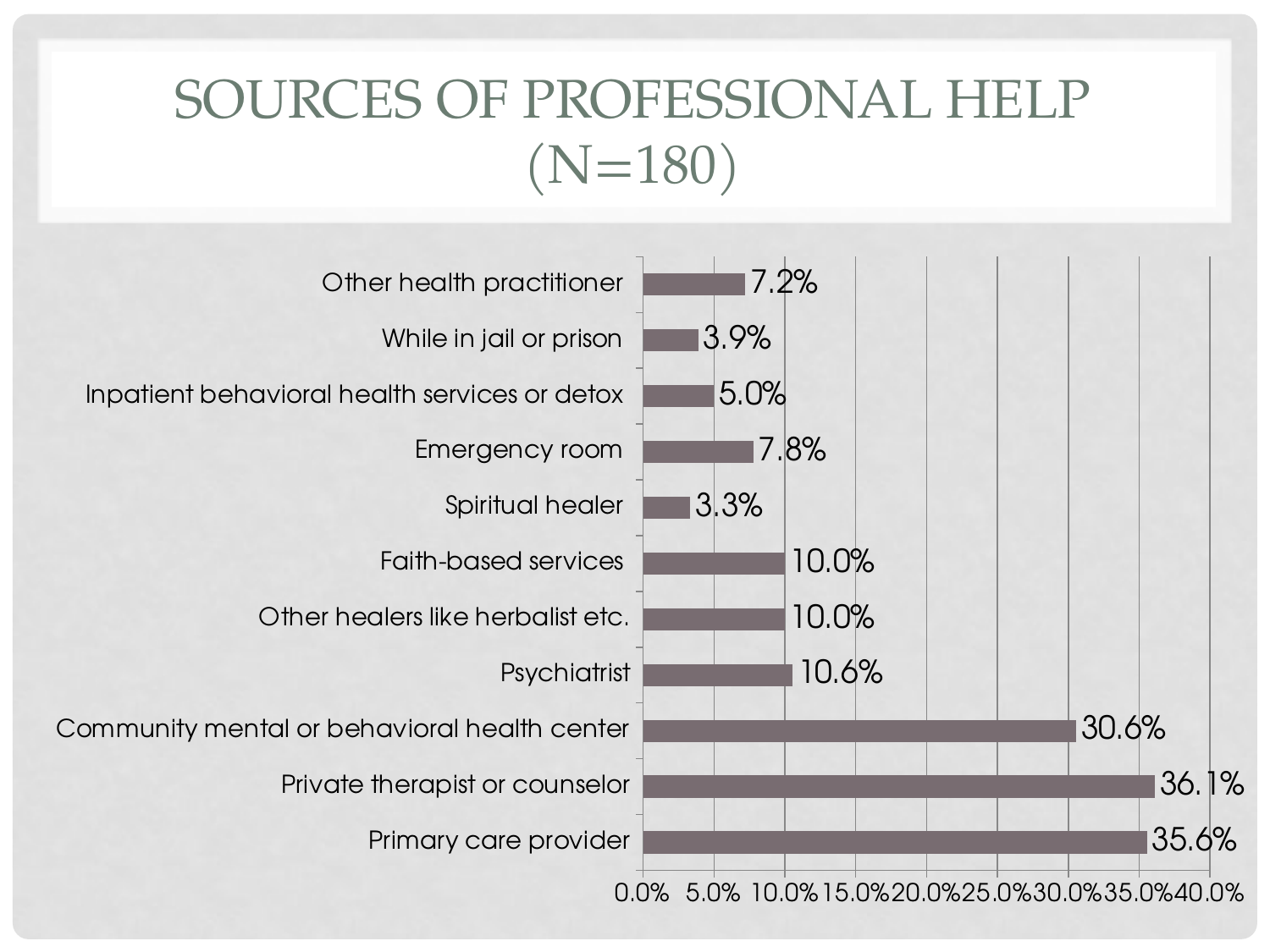

# Sources of Professional Help (n=180)

### Chart

| Category | Sources of Professional Help (n=180) |
|---|---|
| Primary care provider | 0.3556 |
| Private therapist or counselor | 0.3611 |
| Community mental or behavioral health center | 0.3056 |
| Psychiatrist | 0.1056 |
| Other healers like herbalist etc. | 0.1 |
| Faith-based services  | 0.1 |
| Spiritual healer  | 0.0333 |
| Emergency room  | 0.0778 |
| Inpatient behavioral health services or detox  | 0.05 |
| While in jail or prison  | 0.0389 |
| Other health practitioner  | 0.0722 |